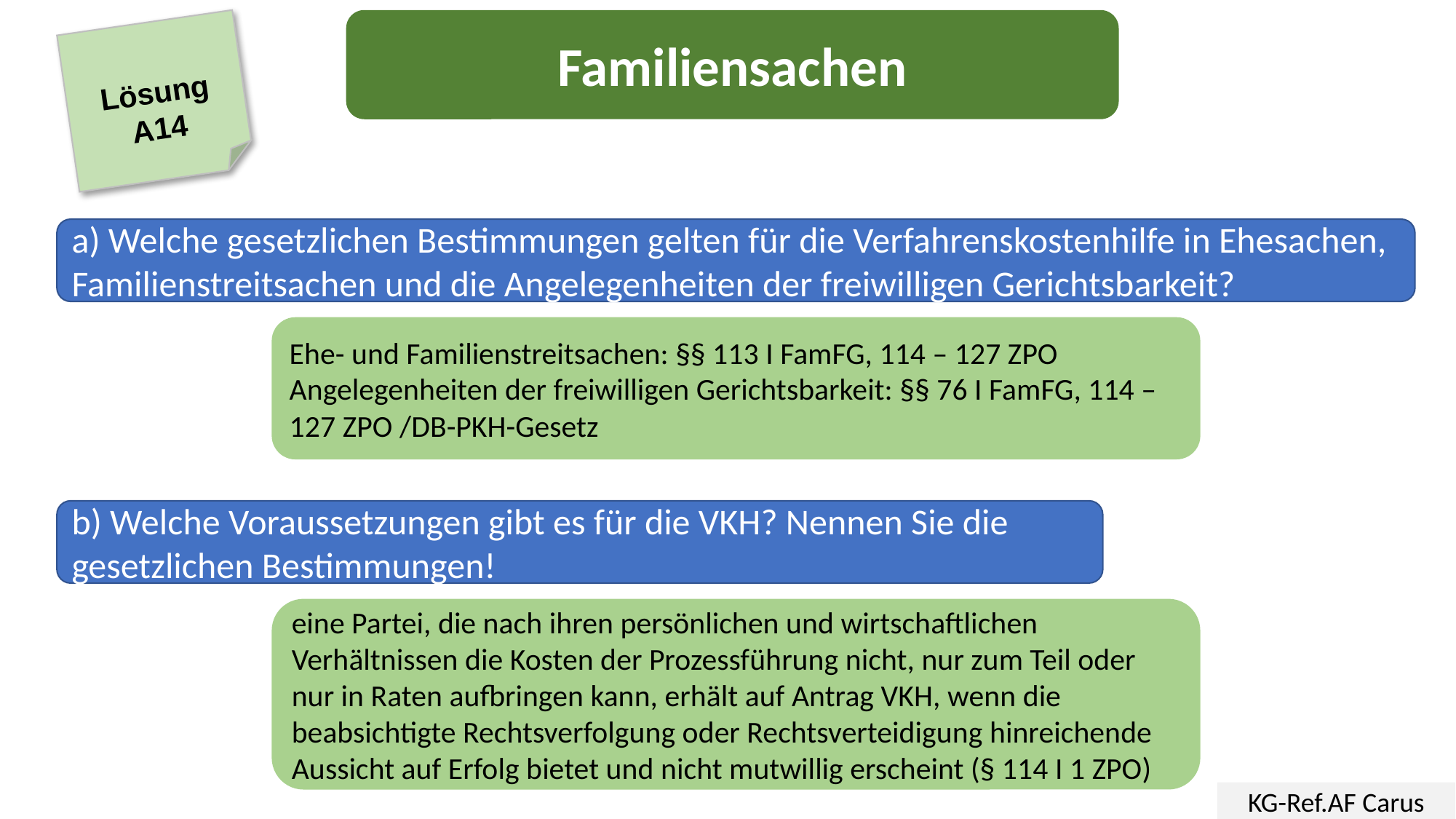

Familiensachen

Lösung
A14
a) Welche gesetzlichen Bestimmungen gelten für die Verfahrenskostenhilfe in Ehesachen, Familienstreitsachen und die Angelegenheiten der freiwilligen Gerichtsbarkeit?
Ehe- und Familienstreitsachen: §§ 113 I FamFG, 114 – 127 ZPO
Angelegenheiten der freiwilligen Gerichtsbarkeit: §§ 76 I FamFG, 114 – 127 ZPO /DB-PKH-Gesetz
b) Welche Voraussetzungen gibt es für die VKH? Nennen Sie die gesetzlichen Bestimmungen!
eine Partei, die nach ihren persönlichen und wirtschaftlichen Verhältnissen die Kosten der Prozessführung nicht, nur zum Teil oder nur in Raten aufbringen kann, erhält auf Antrag VKH, wenn die beabsichtigte Rechtsverfolgung oder Rechtsverteidigung hinreichende Aussicht auf Erfolg bietet und nicht mutwillig erscheint (§ 114 I 1 ZPO)
KG-Ref.AF Carus